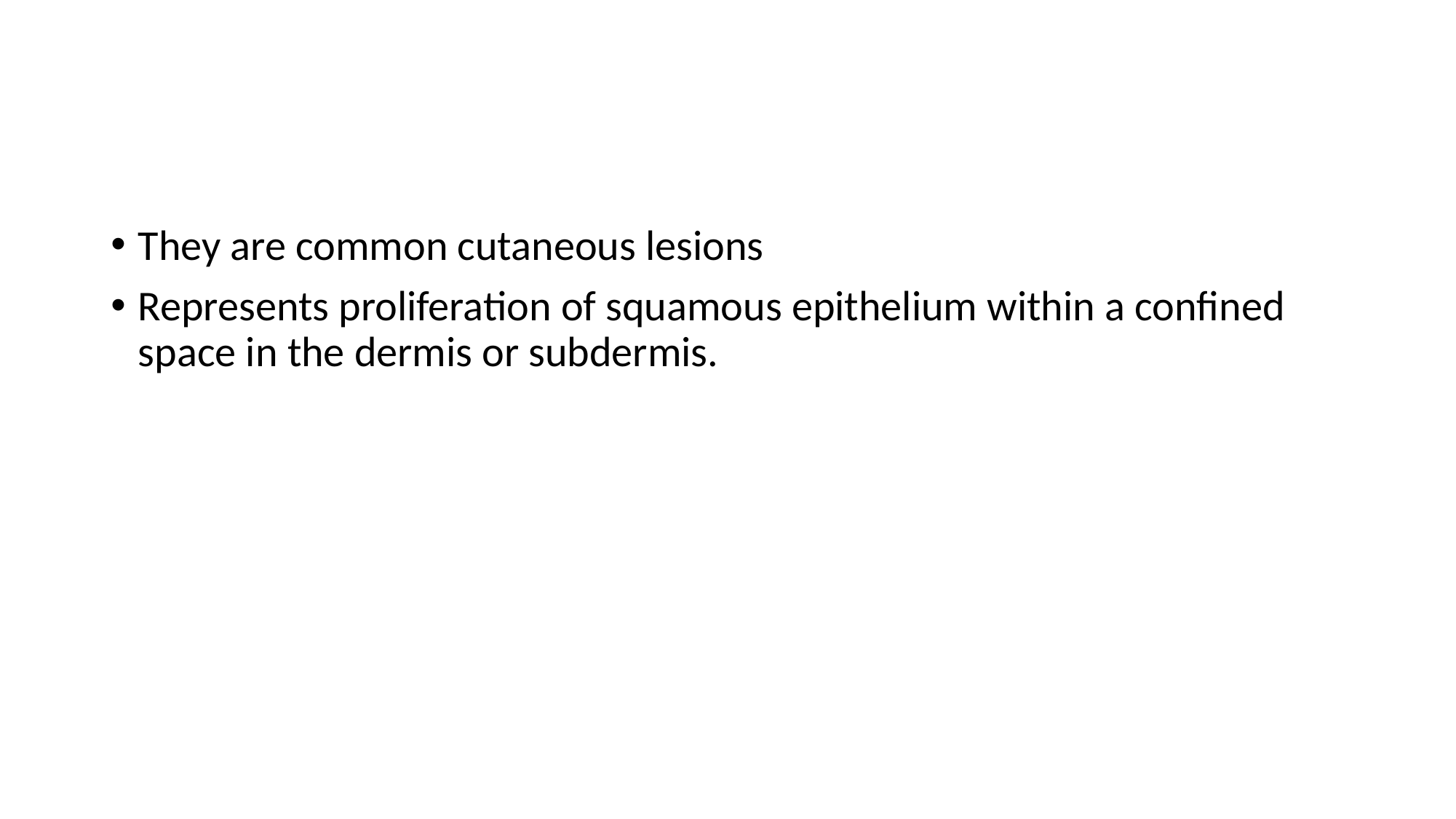

#
They are common cutaneous lesions
Represents proliferation of squamous epithelium within a confined space in the dermis or subdermis.